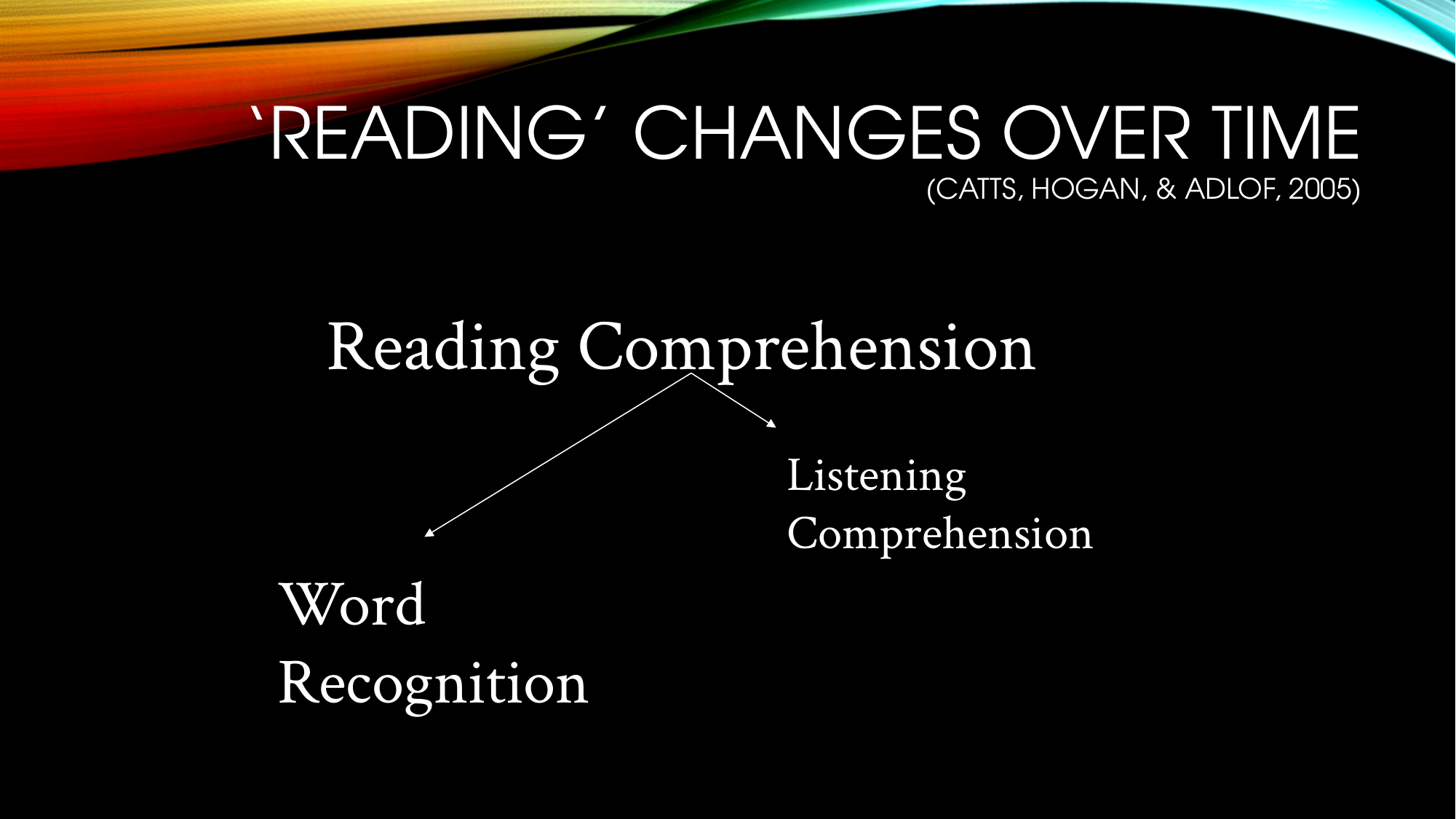

# ‘Reading’ changes over time (Catts, Hogan, & Adlof, 2005)
      Reading Comprehension

Listening Comprehension
Word Recognition